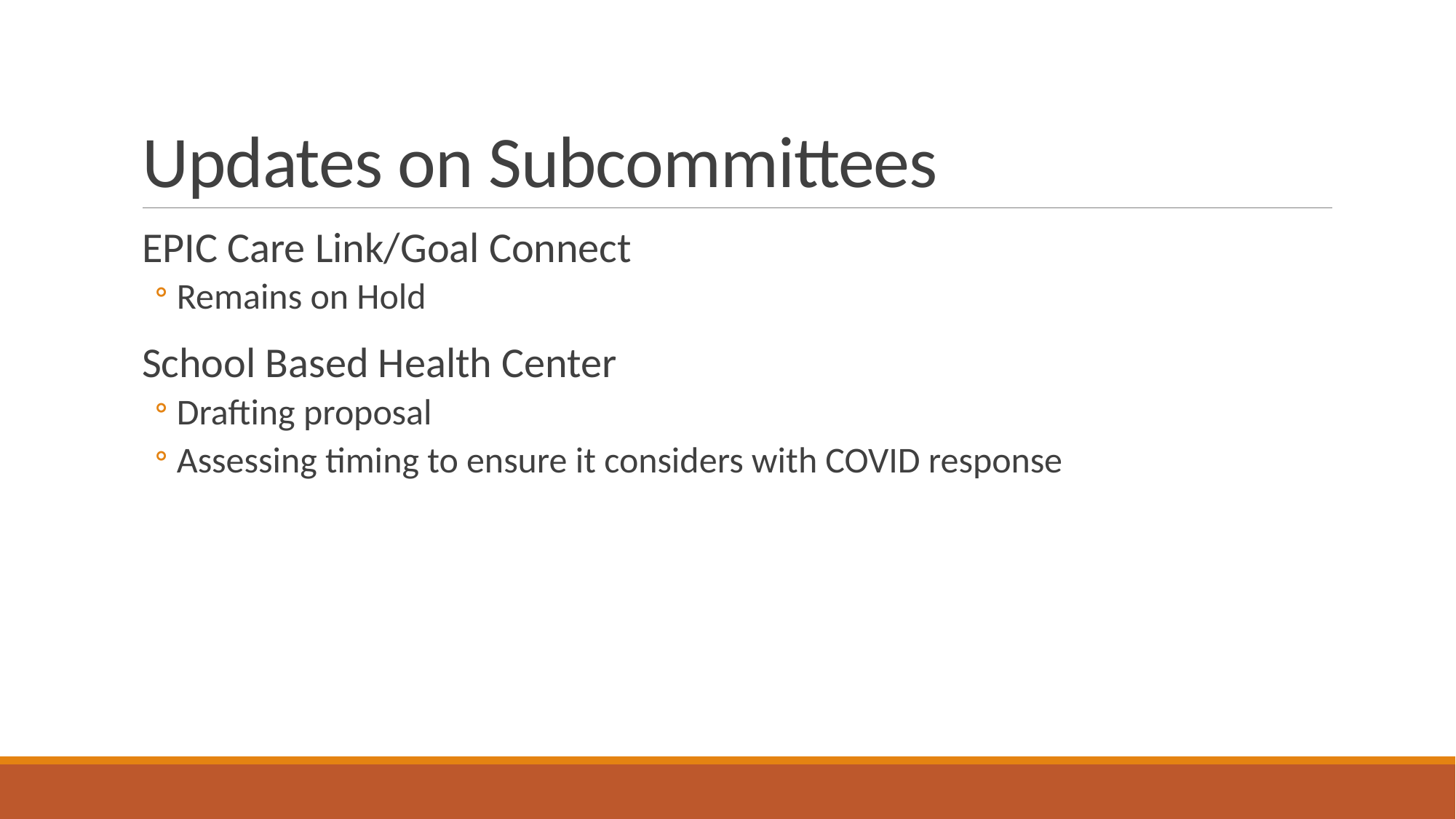

# Updates on Subcommittees
EPIC Care Link/Goal Connect
Remains on Hold
School Based Health Center
Drafting proposal
Assessing timing to ensure it considers with COVID response